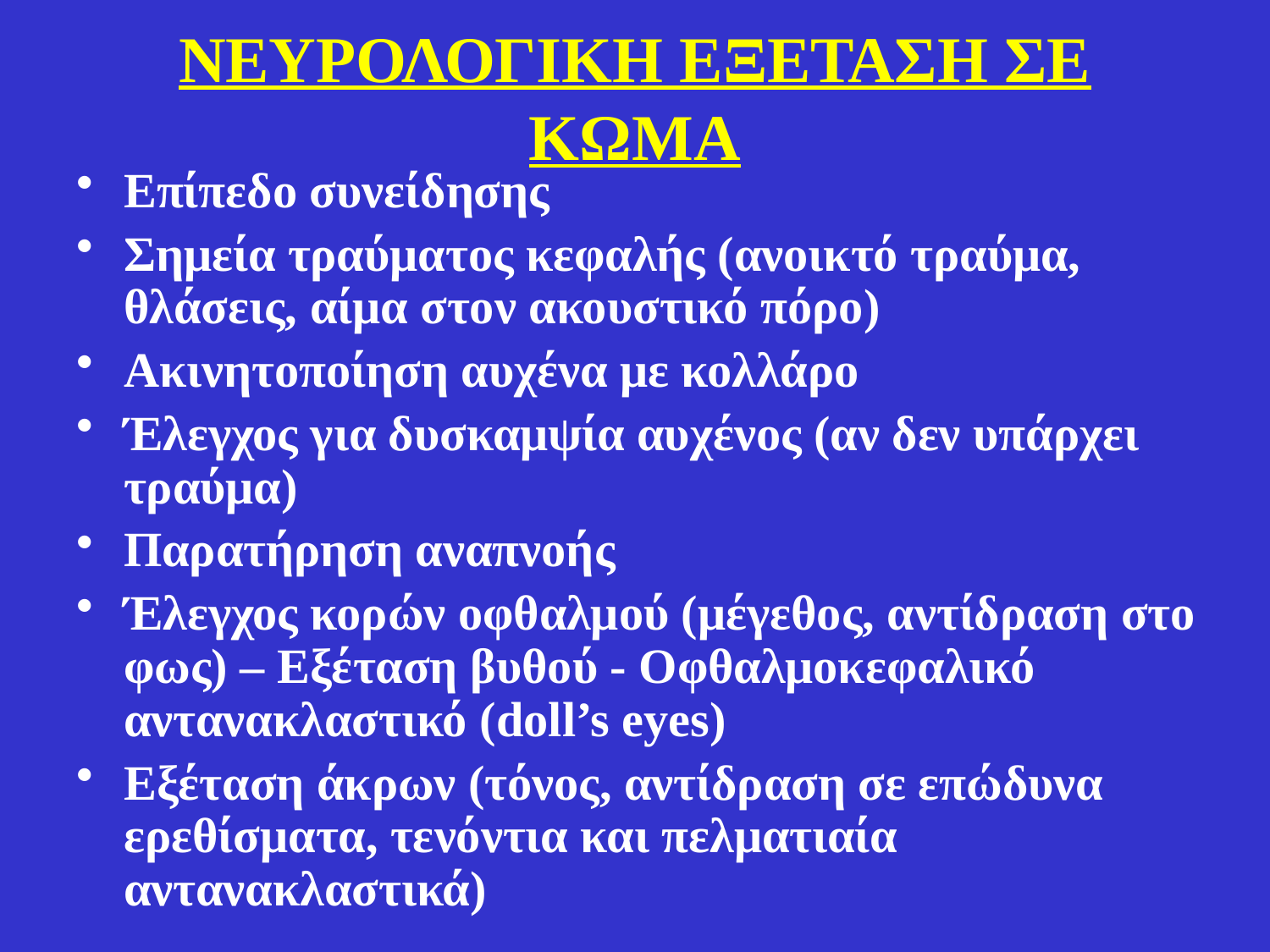

# ΝΕΥΡΟΛΟΓΙΚΗ ΕΞΕΤΑΣΗ ΣΕ ΚΩΜΑ
Επίπεδο συνείδησης
Σημεία τραύματος κεφαλής (ανοικτό τραύμα, θλάσεις, αίμα στον ακουστικό πόρο)
Ακινητοποίηση αυχένα με κολλάρο
Έλεγχος για δυσκαμψία αυχένος (αν δεν υπάρχει τραύμα)
Παρατήρηση αναπνοής
Έλεγχος κορών οφθαλμού (μέγεθος, αντίδραση στο φως) – Εξέταση βυθού - Οφθαλμοκεφαλικό αντανακλαστικό (doll’s eyes)
Εξέταση άκρων (τόνος, αντίδραση σε επώδυνα ερεθίσματα, τενόντια και πελματιαία αντανακλαστικά)